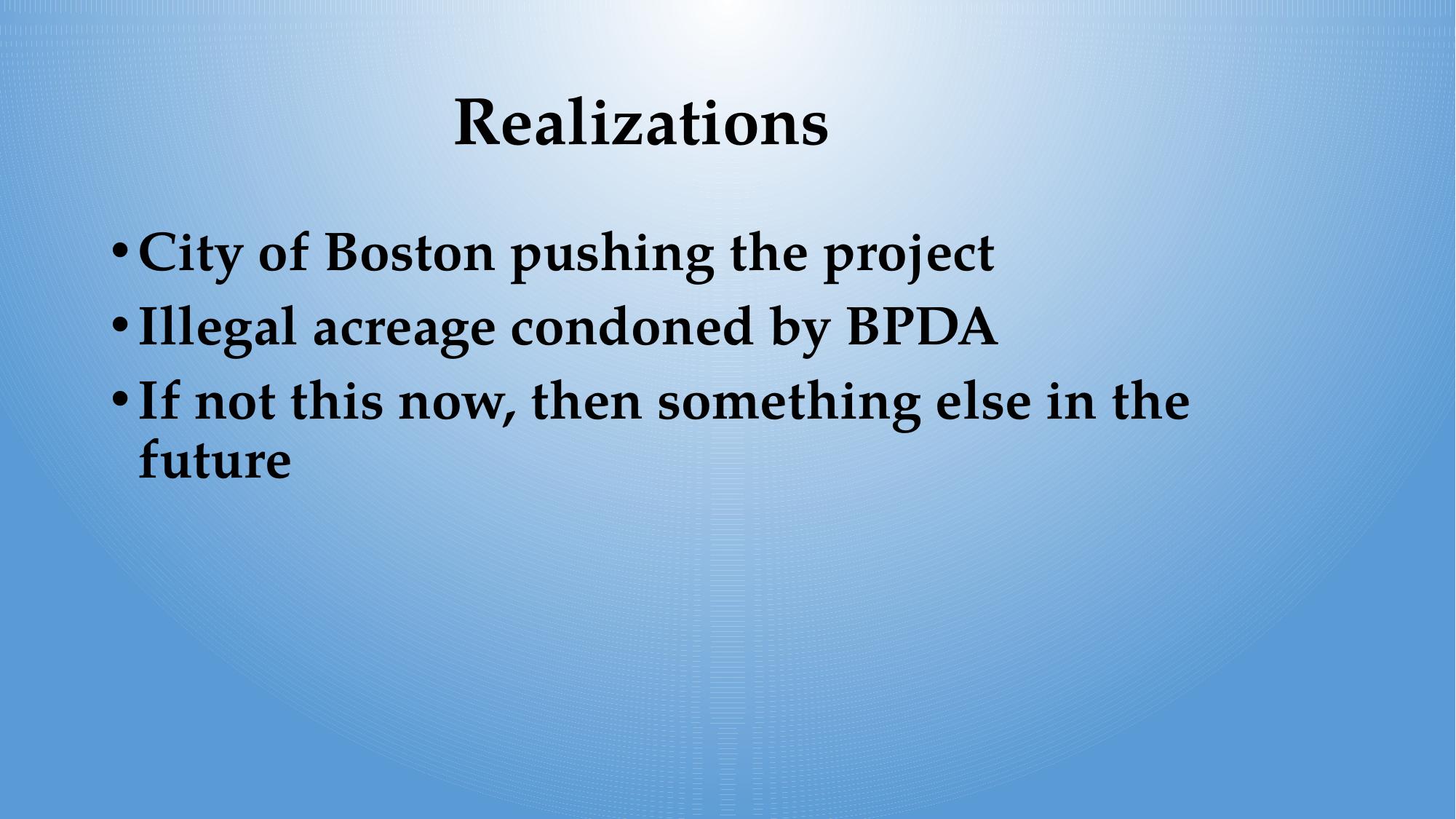

# Realizations
City of Boston pushing the project
Illegal acreage condoned by BPDA
If not this now, then something else in the future